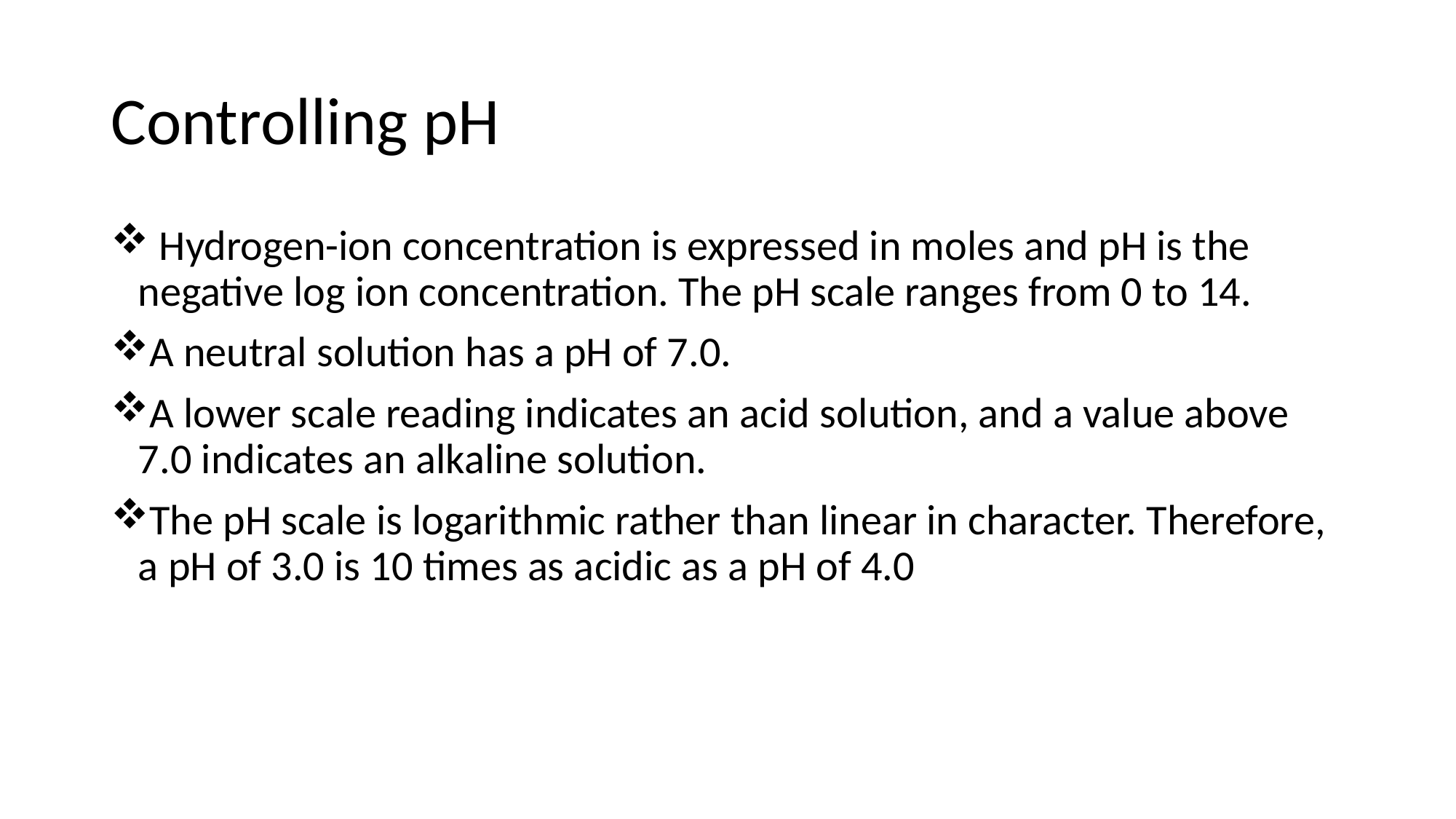

# Controlling pH
 Hydrogen-ion concentration is expressed in moles and pH is the negative log ion concentration. The pH scale ranges from 0 to 14.
A neutral solution has a pH of 7.0.
A lower scale reading indicates an acid solution, and a value above 7.0 indicates an alkaline solution.
The pH scale is logarithmic rather than linear in character. Therefore, a pH of 3.0 is 10 times as acidic as a pH of 4.0